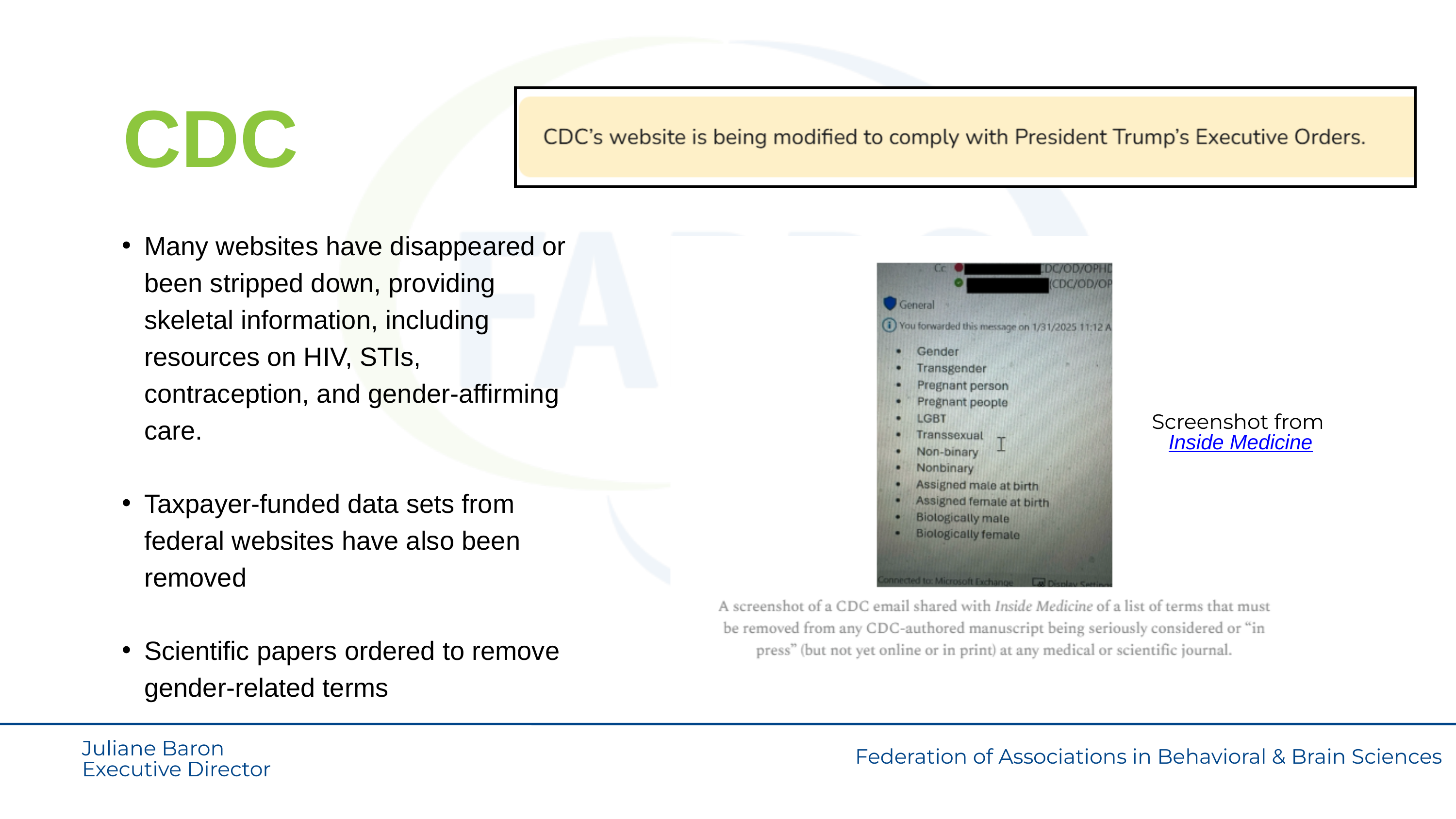

CDC
Many websites have disappeared or been stripped down, providing skeletal information, including resources on HIV, STIs, contraception, and gender-affirming care.

Taxpayer-funded data sets from federal websites have also been removed

Scientific papers ordered to remove gender-related terms

Screenshot from Inside Medicine

Juliane Baron​
Executive Director​

Federation of Associations in Behavioral & Brain Sciences​